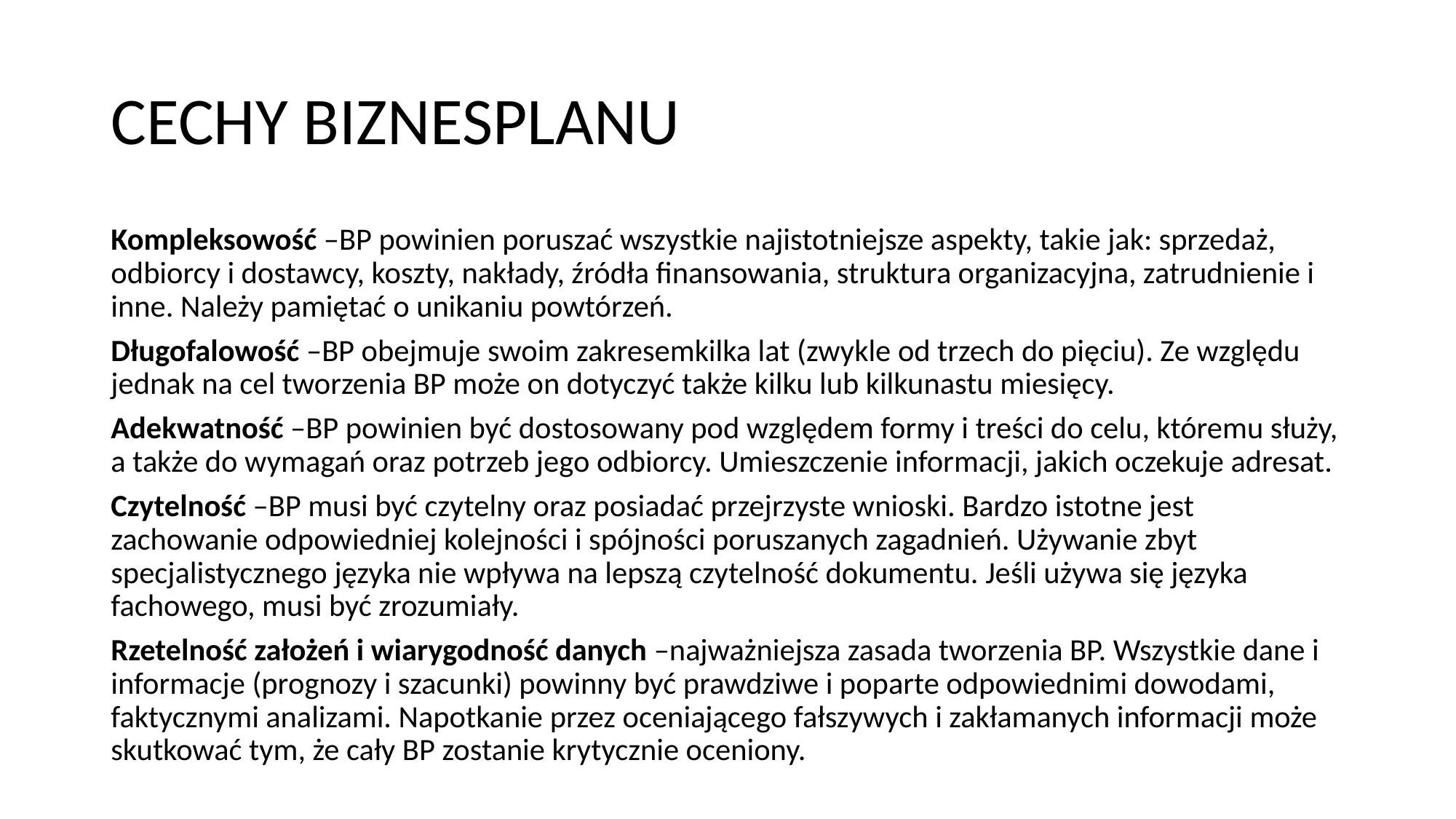

# CECHY BIZNESPLANU
Kompleksowość –BP powinien poruszać wszystkie najistotniejsze aspekty, takie jak: sprzedaż, odbiorcy i dostawcy, koszty, nakłady, źródła finansowania, struktura organizacyjna, zatrudnienie i inne. Należy pamiętać o unikaniu powtórzeń.
Długofalowość –BP obejmuje swoim zakresemkilka lat (zwykle od trzech do pięciu). Ze względu jednak na cel tworzenia BP może on dotyczyć także kilku lub kilkunastu miesięcy.
Adekwatność –BP powinien być dostosowany pod względem formy i treści do celu, któremu służy, a także do wymagań oraz potrzeb jego odbiorcy. Umieszczenie informacji, jakich oczekuje adresat.
Czytelność –BP musi być czytelny oraz posiadać przejrzyste wnioski. Bardzo istotne jest zachowanie odpowiedniej kolejności i spójności poruszanych zagadnień. Używanie zbyt specjalistycznego języka nie wpływa na lepszą czytelność dokumentu. Jeśli używa się języka fachowego, musi być zrozumiały.
Rzetelność założeń i wiarygodność danych –najważniejsza zasada tworzenia BP. Wszystkie dane i informacje (prognozy i szacunki) powinny być prawdziwe i poparte odpowiednimi dowodami, faktycznymi analizami. Napotkanie przez oceniającego fałszywych i zakłamanych informacji może skutkować tym, że cały BP zostanie krytycznie oceniony.